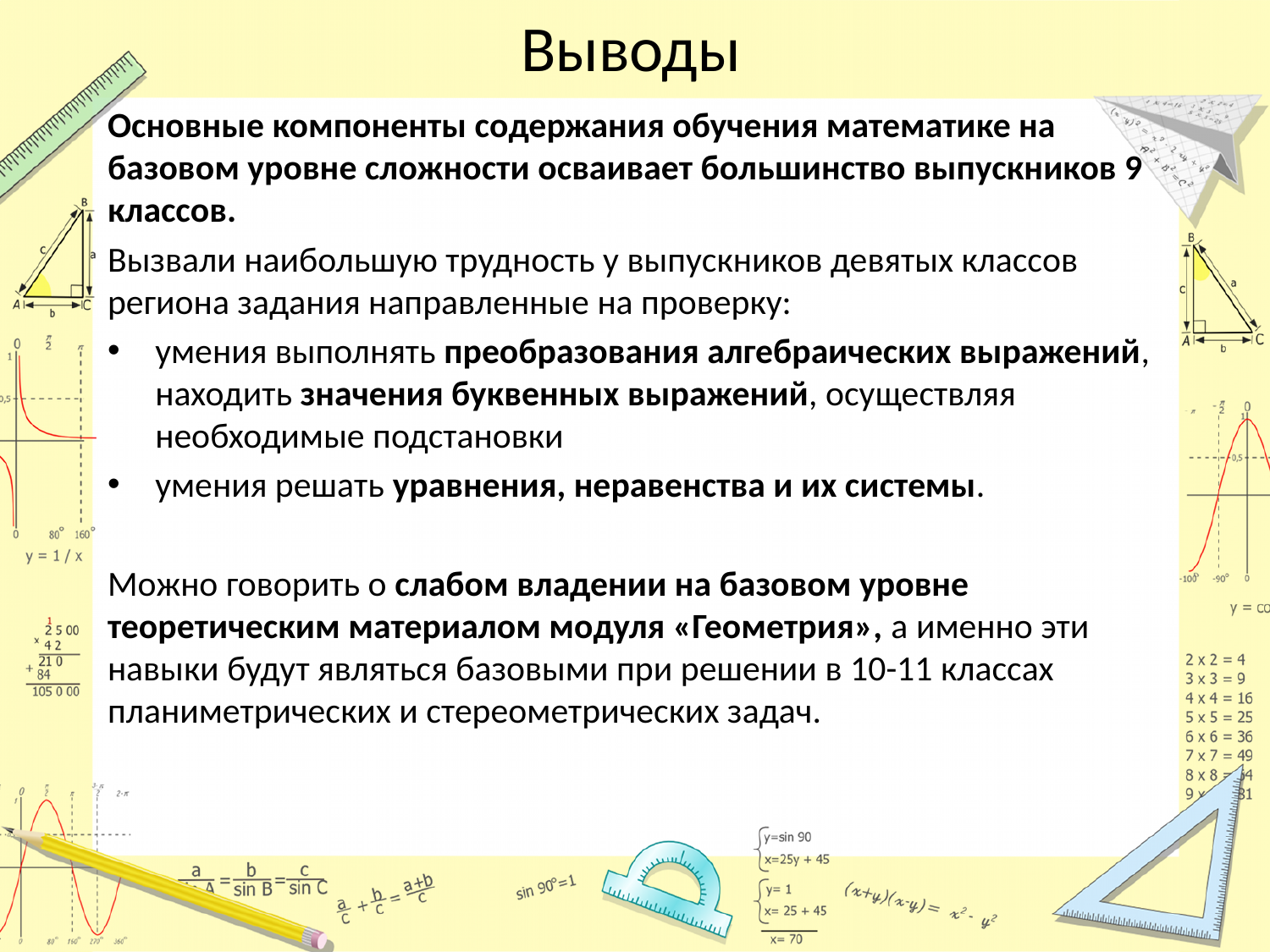

# Выводы
Основные компоненты содержания обучения математике на базовом уровне сложности осваивает большинство выпускников 9 классов.
Вызвали наибольшую трудность у выпускников девятых классов региона задания направленные на проверку:
умения выполнять преобразования алгебраических выражений, находить значения буквенных выражений, осуществляя необходимые подстановки
умения решать уравнения, неравенства и их системы.

Можно говорить о слабом владении на базовом уровне теоретическим материалом модуля «Геометрия», а именно эти навыки будут являться базовыми при решении в 10-11 классах планиметрических и стереометрических задач.